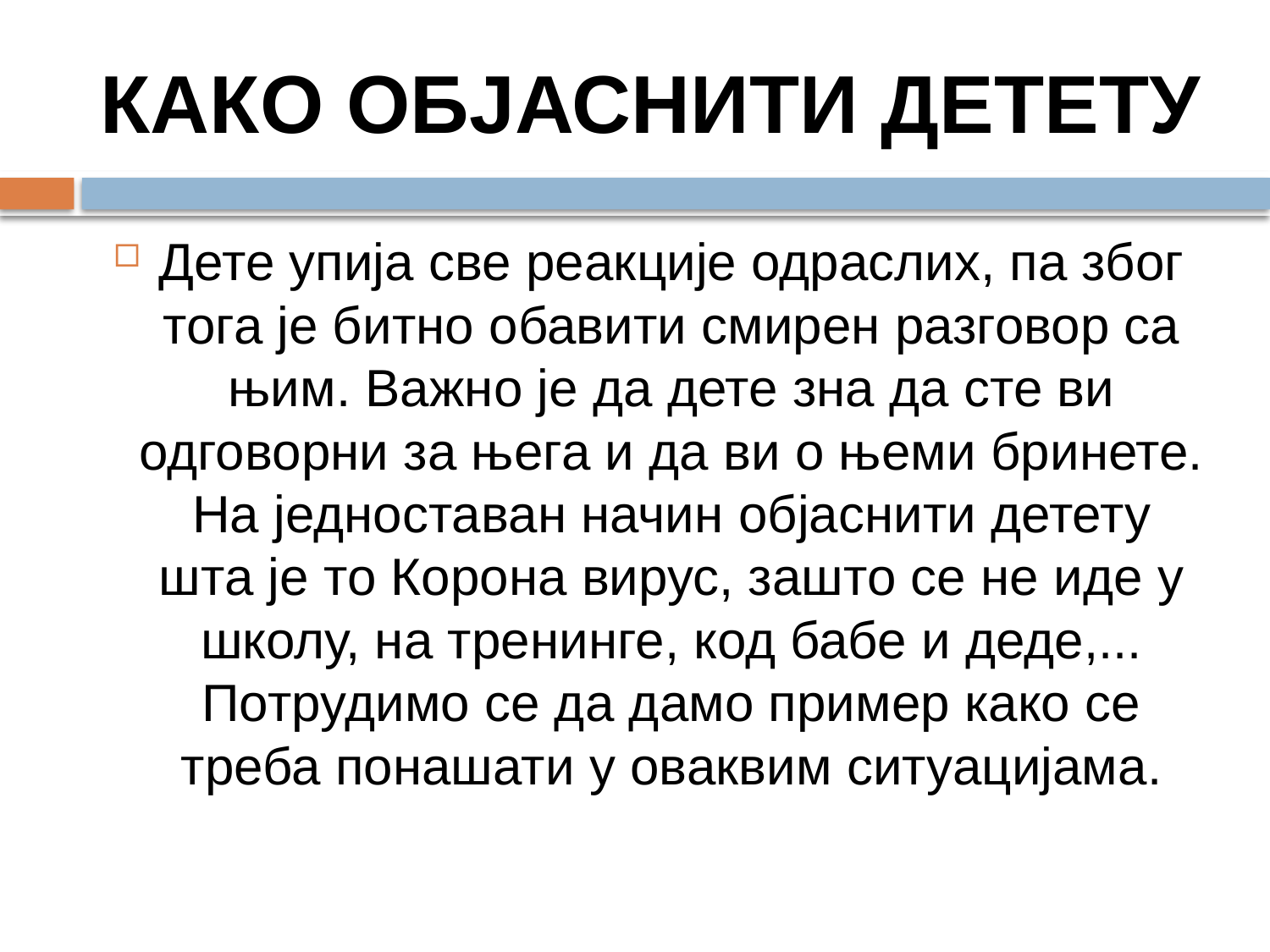

# КАКО ОБЈАСНИТИ ДЕТЕТУ
Дете упија све реакције одраслих, па због тога је битно обавити смирен разговор са њим. Важно је да дете зна да сте ви одговорни за њега и да ви о њеми бринете. На једноставан начин објаснити детету шта је то Корона вирус, зашто се не иде у школу, на тренинге, код бабе и деде,... Потрудимо се да дамо пример како се треба понашати у оваквим ситуацијама.